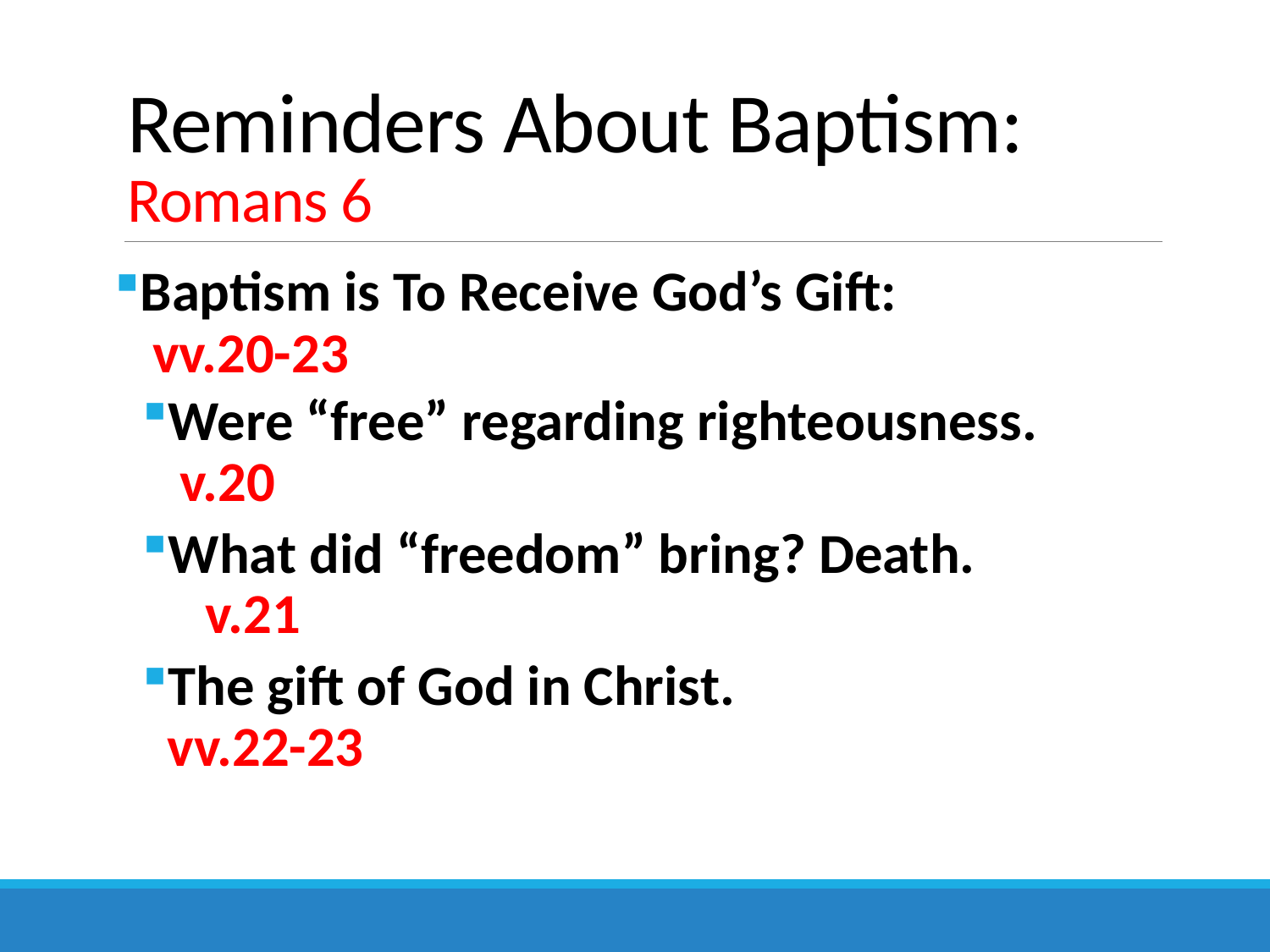

# Reminders About Baptism: Romans 6
Baptism is To Receive God’s Gift:                       vv.20-23
Were “free” regarding righteousness.           v.20
What did “freedom” bring? Death.                  v.21
The gift of God in Christ.                                  vv.22-23